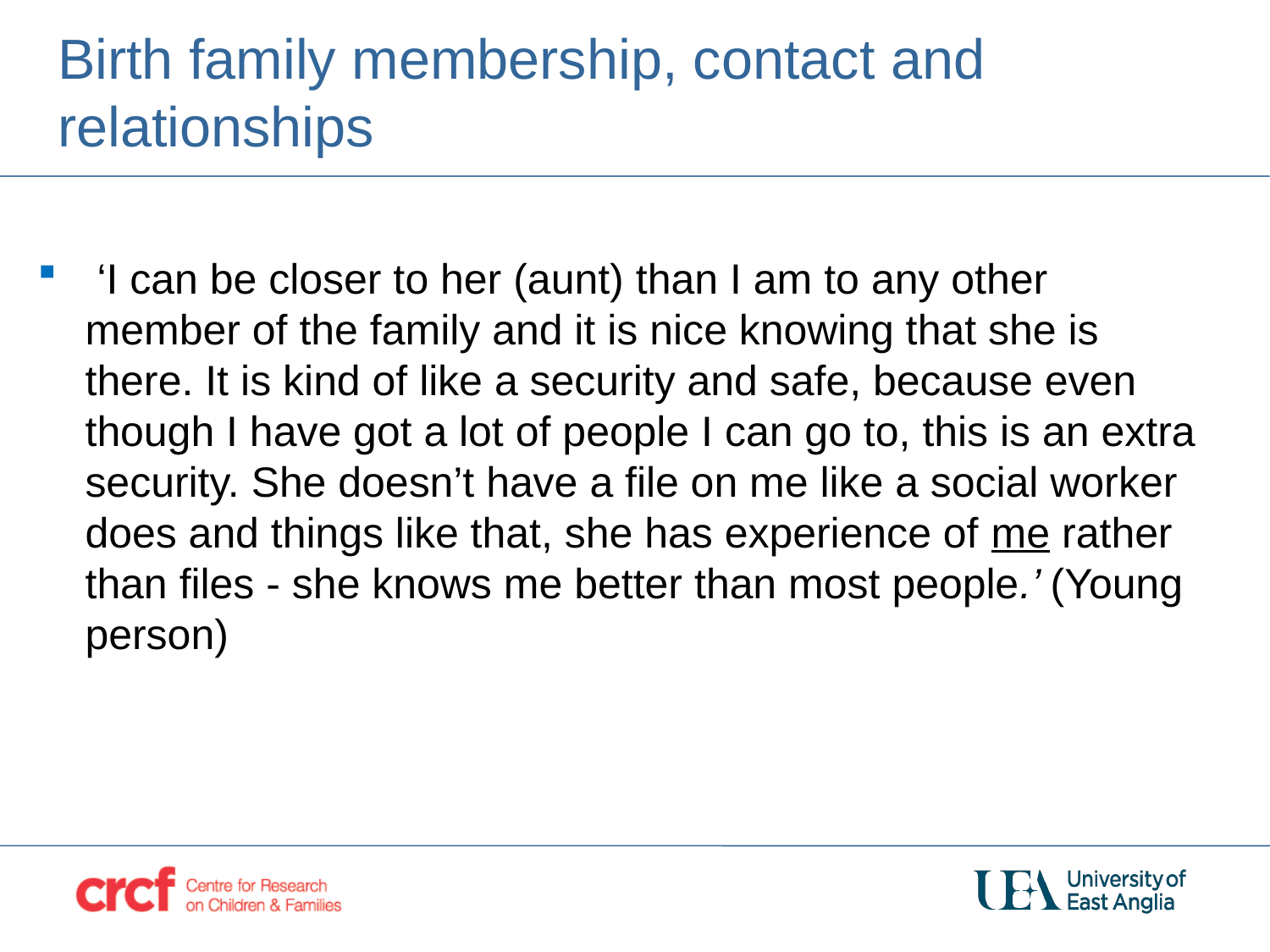

# Birth family membership, contact and relationships

 ‘I can be closer to her (aunt) than I am to any other member of the family and it is nice knowing that she is there. It is kind of like a security and safe, because even though I have got a lot of people I can go to, this is an extra security. She doesn’t have a file on me like a social worker does and things like that, she has experience of me rather than files - she knows me better than most people.’ (Young person)